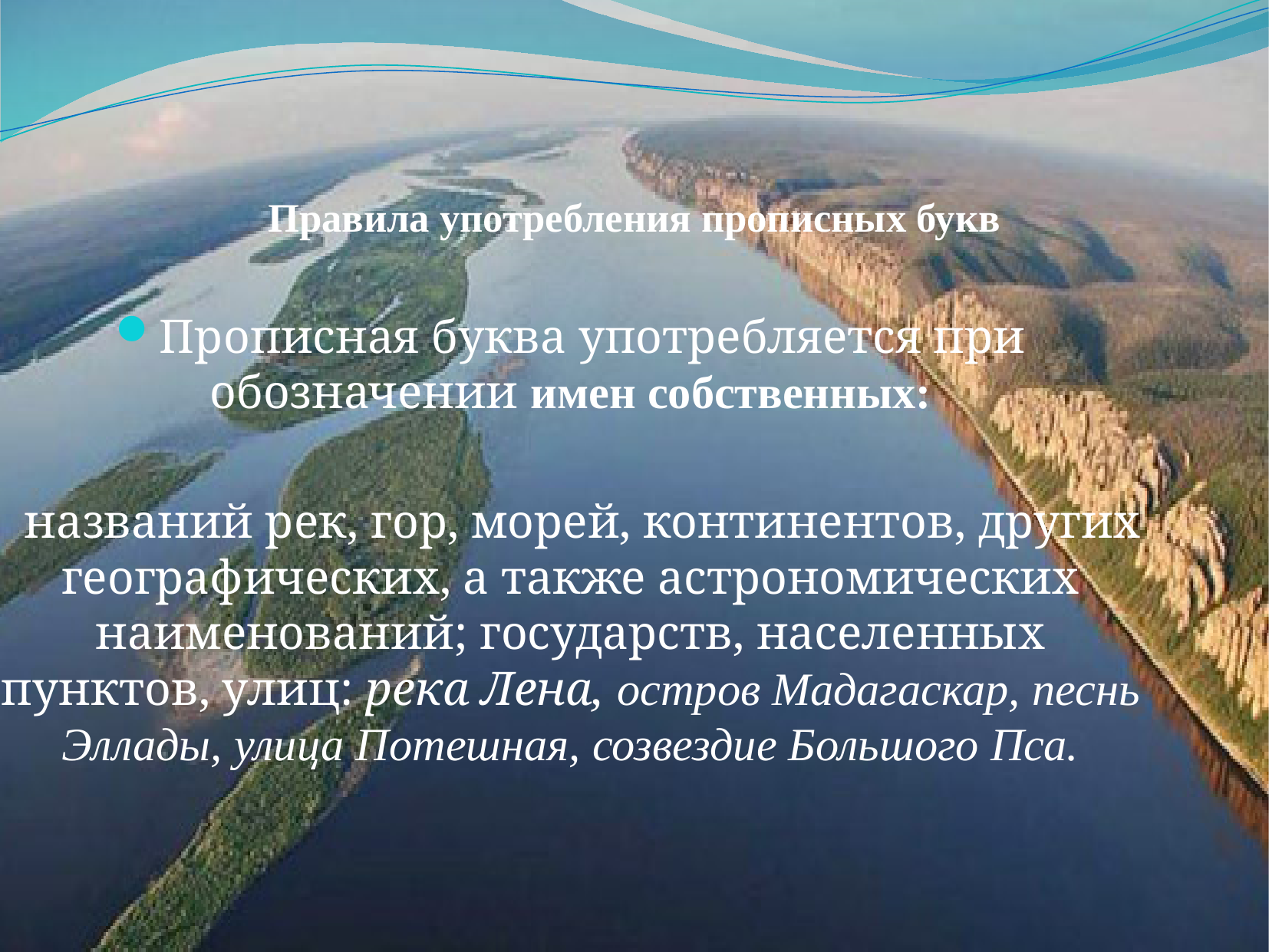

# Правила употребления прописных букв
Прописная буква употребляется при обозначении имен собственных:

  названий рек, гор, морей, континентов, других географических, а также астрономических наименований; государств, населенных пунктов, улиц: река Лена, остров Мадагаскар, песнь Эллады, улица Потешная, созвездие Большого Пса.